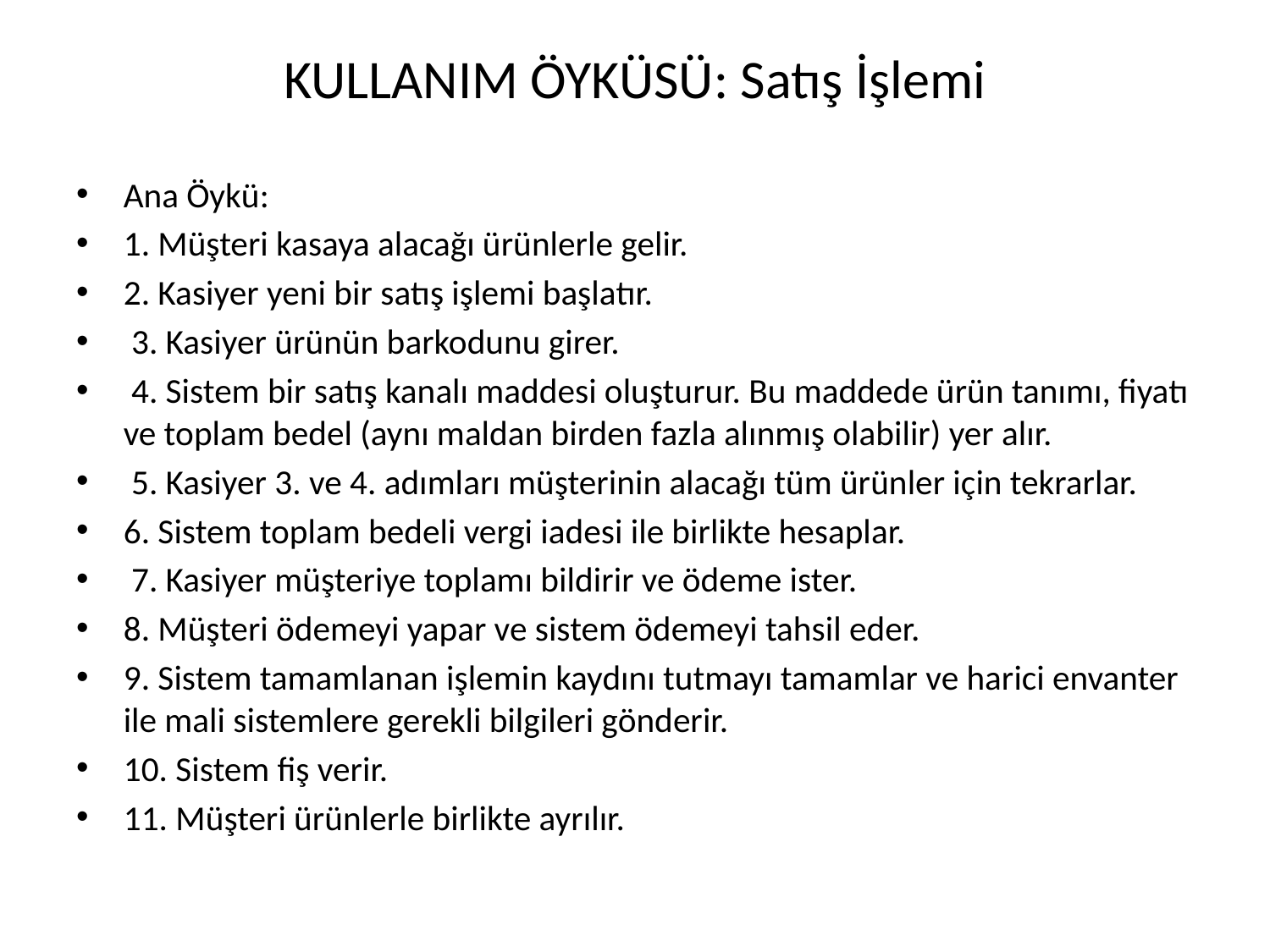

# KULLANIM ÖYKÜSÜ: Satış İşlemi
Ana Öykü:
1. Müşteri kasaya alacağı ürünlerle gelir.
2. Kasiyer yeni bir satış işlemi başlatır.
 3. Kasiyer ürünün barkodunu girer.
 4. Sistem bir satış kanalı maddesi oluşturur. Bu maddede ürün tanımı, fiyatı ve toplam bedel (aynı maldan birden fazla alınmış olabilir) yer alır.
 5. Kasiyer 3. ve 4. adımları müşterinin alacağı tüm ürünler için tekrarlar.
6. Sistem toplam bedeli vergi iadesi ile birlikte hesaplar.
 7. Kasiyer müşteriye toplamı bildirir ve ödeme ister.
8. Müşteri ödemeyi yapar ve sistem ödemeyi tahsil eder.
9. Sistem tamamlanan işlemin kaydını tutmayı tamamlar ve harici envanter ile mali sistemlere gerekli bilgileri gönderir.
10. Sistem fiş verir.
11. Müşteri ürünlerle birlikte ayrılır.